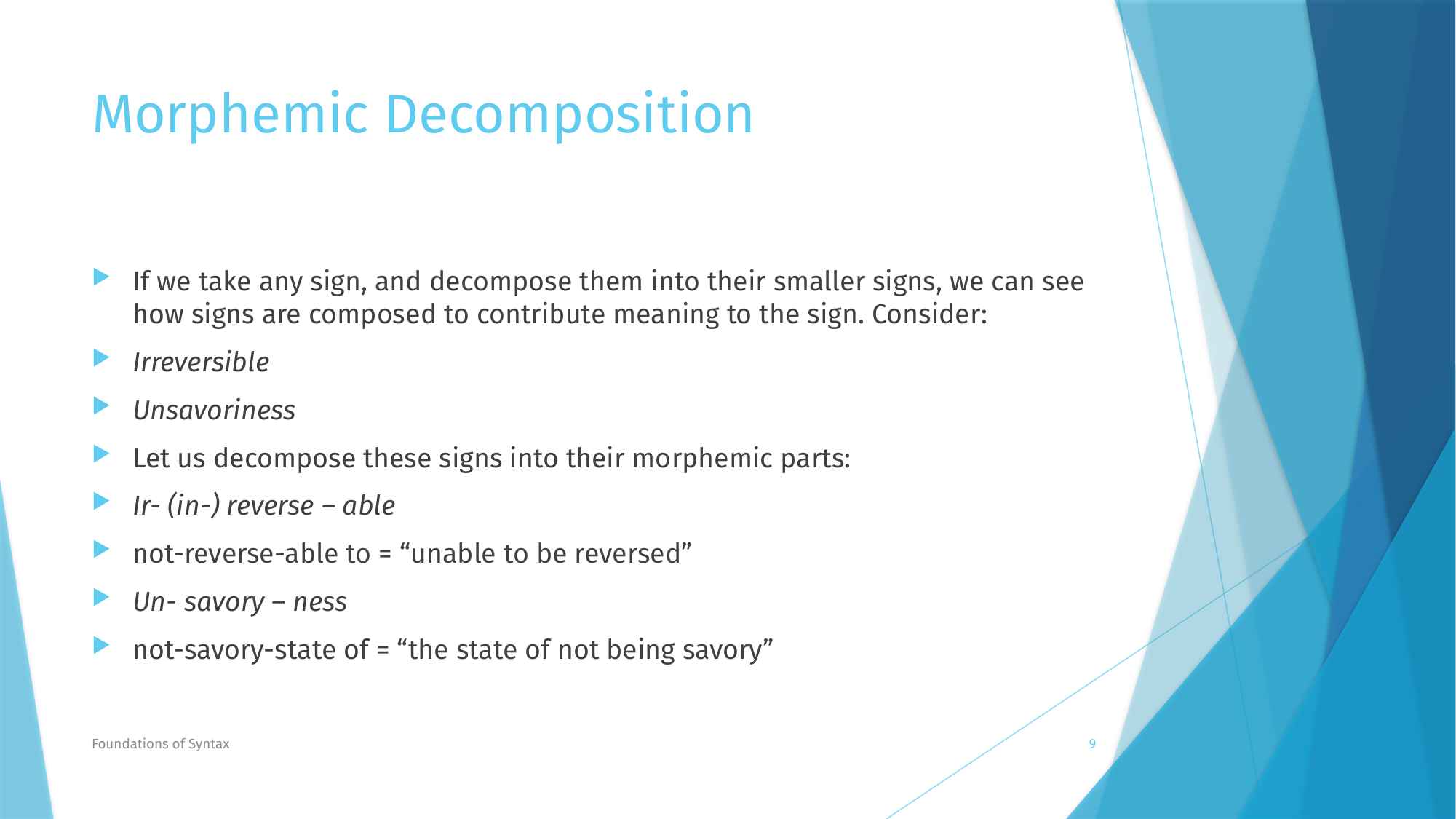

# Morphemic Decomposition
If we take any sign, and decompose them into their smaller signs, we can see how signs are composed to contribute meaning to the sign. Consider:
Irreversible
Unsavoriness
Let us decompose these signs into their morphemic parts:
Ir- (in-) reverse – able
not-reverse-able to = “unable to be reversed”
Un- savory – ness
not-savory-state of = “the state of not being savory”
Foundations of Syntax
9